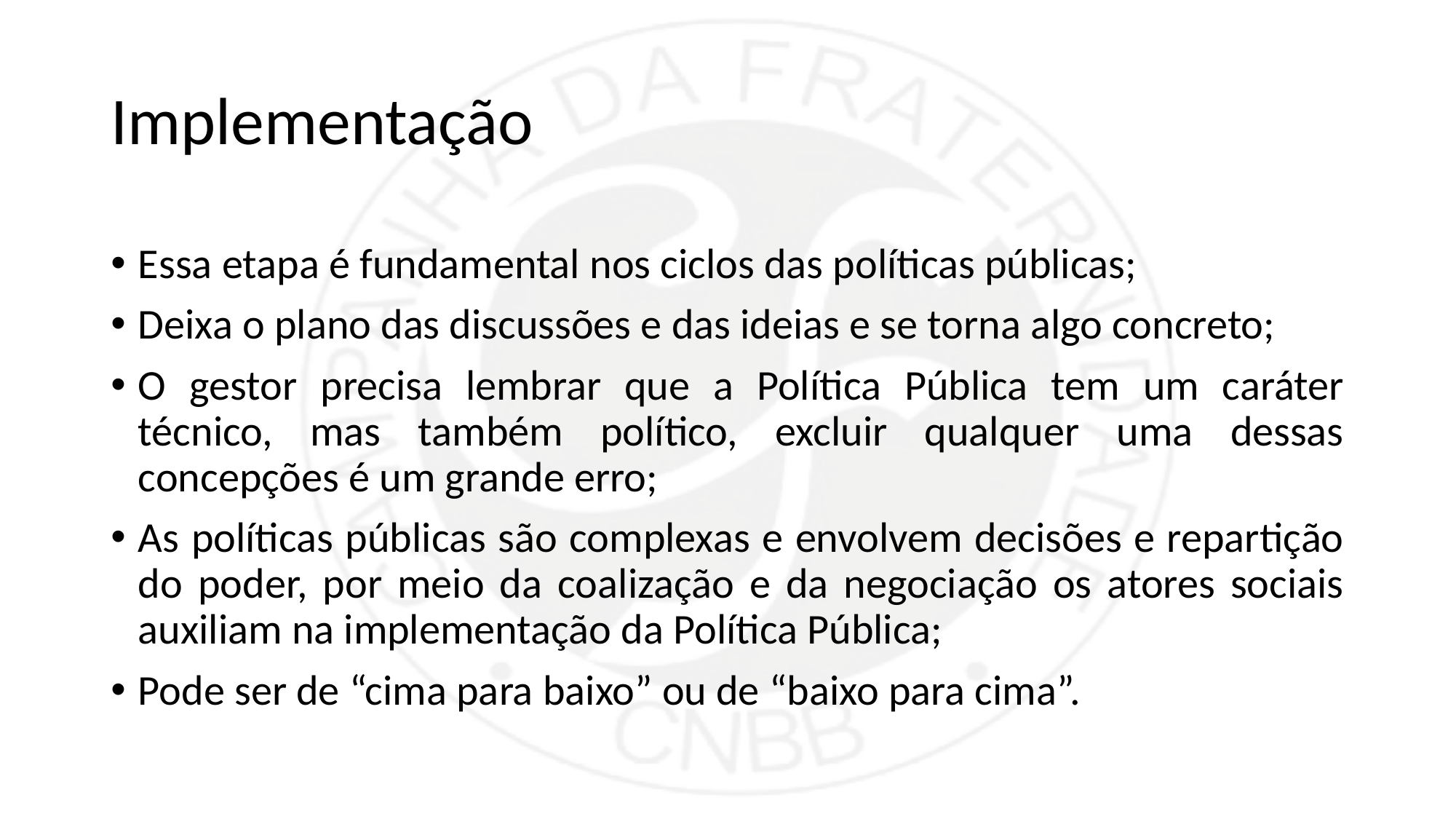

# Implementação
Essa etapa é fundamental nos ciclos das políticas públicas;
Deixa o plano das discussões e das ideias e se torna algo concreto;
O gestor precisa lembrar que a Política Pública tem um caráter técnico, mas também político, excluir qualquer uma dessas concepções é um grande erro;
As políticas públicas são complexas e envolvem decisões e repartição do poder, por meio da coalização e da negociação os atores sociais auxiliam na implementação da Política Pública;
Pode ser de “cima para baixo” ou de “baixo para cima”.